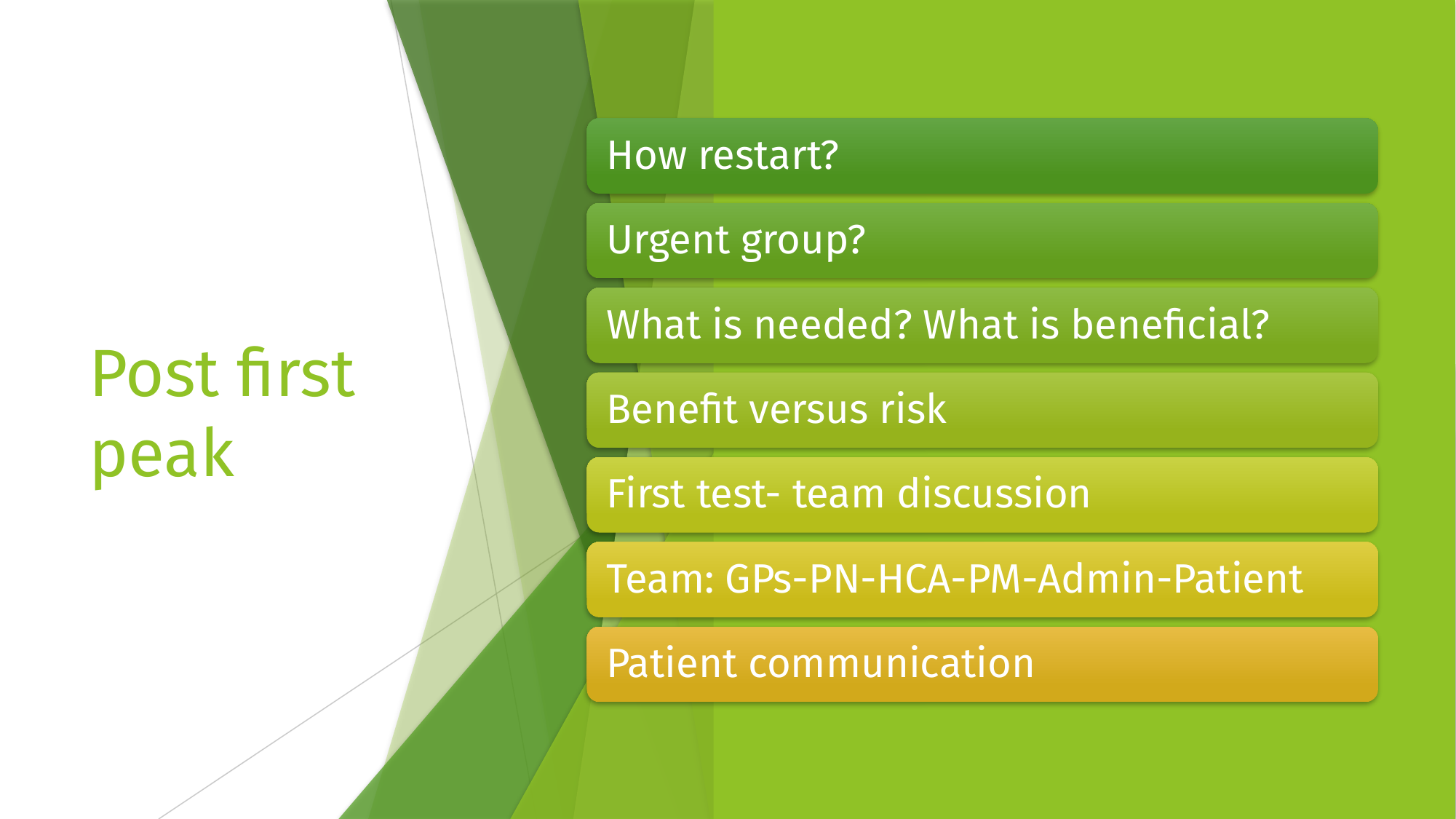

How restart?
Urgent group?
What is needed? What is beneficial?
Benefit versus risk
First test- team discussion
Team: GPs-PN-HCA-PM-Admin-Patient
Patient communication
# Post first peak